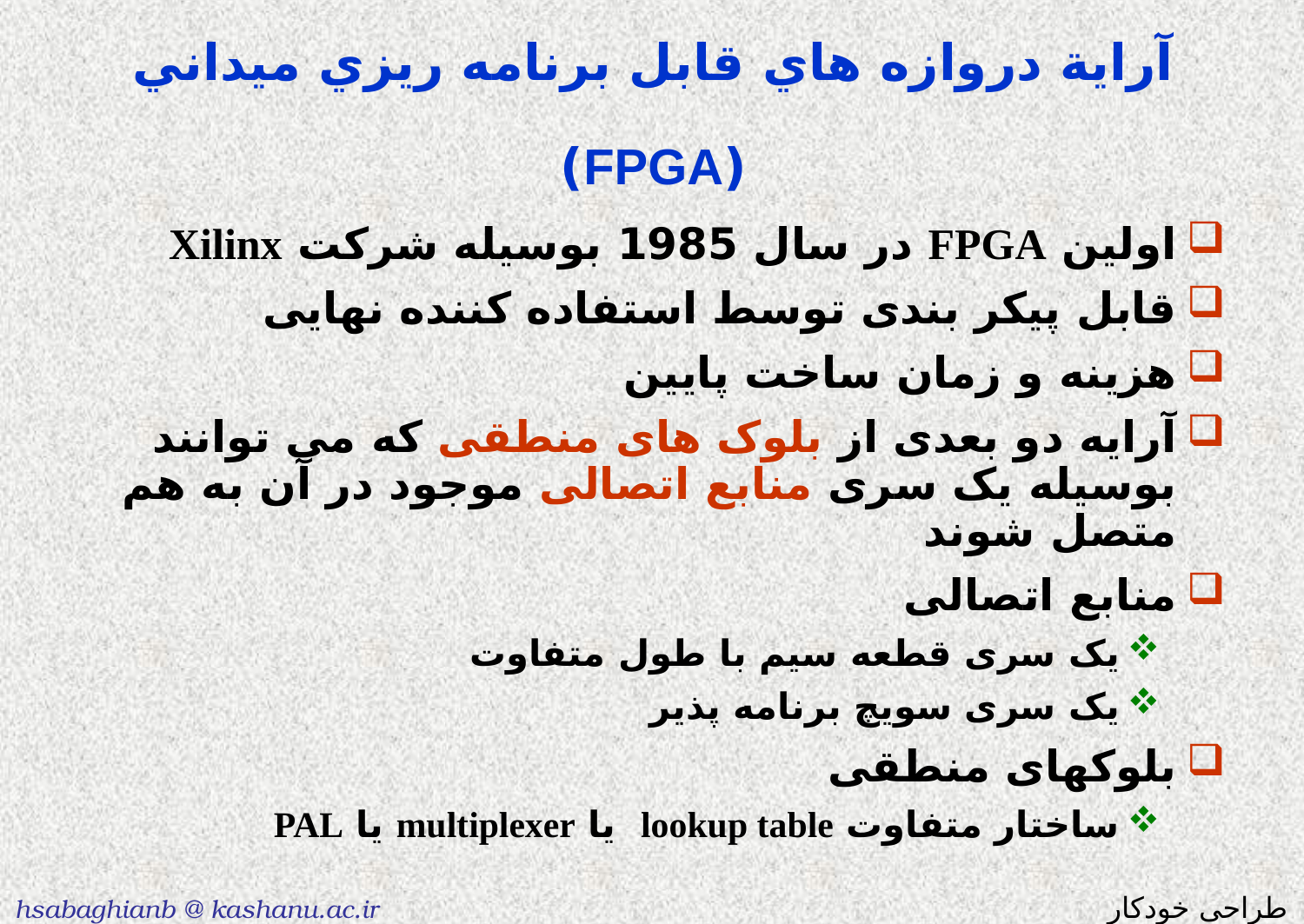

# آراية دروازه هاي قابل برنامه ريزي ميداني (FPGA)
اولین FPGA در سال 1985 بوسیله شرکت Xilinx
قابل پیکر بندی توسط استفاده کننده نهایی
هزینه و زمان ساخت پایین
آرایه دو بعدی از بلوک های منطقی که می توانند بوسیله یک سری منابع اتصالی موجود در آن به هم متصل شوند
منابع اتصالی
یک سری قطعه سیم با طول متفاوت
یک سری سویچ برنامه پذیر
بلوکهای منطقی
ساختار متفاوت lookup table  یا multiplexer يا PAL